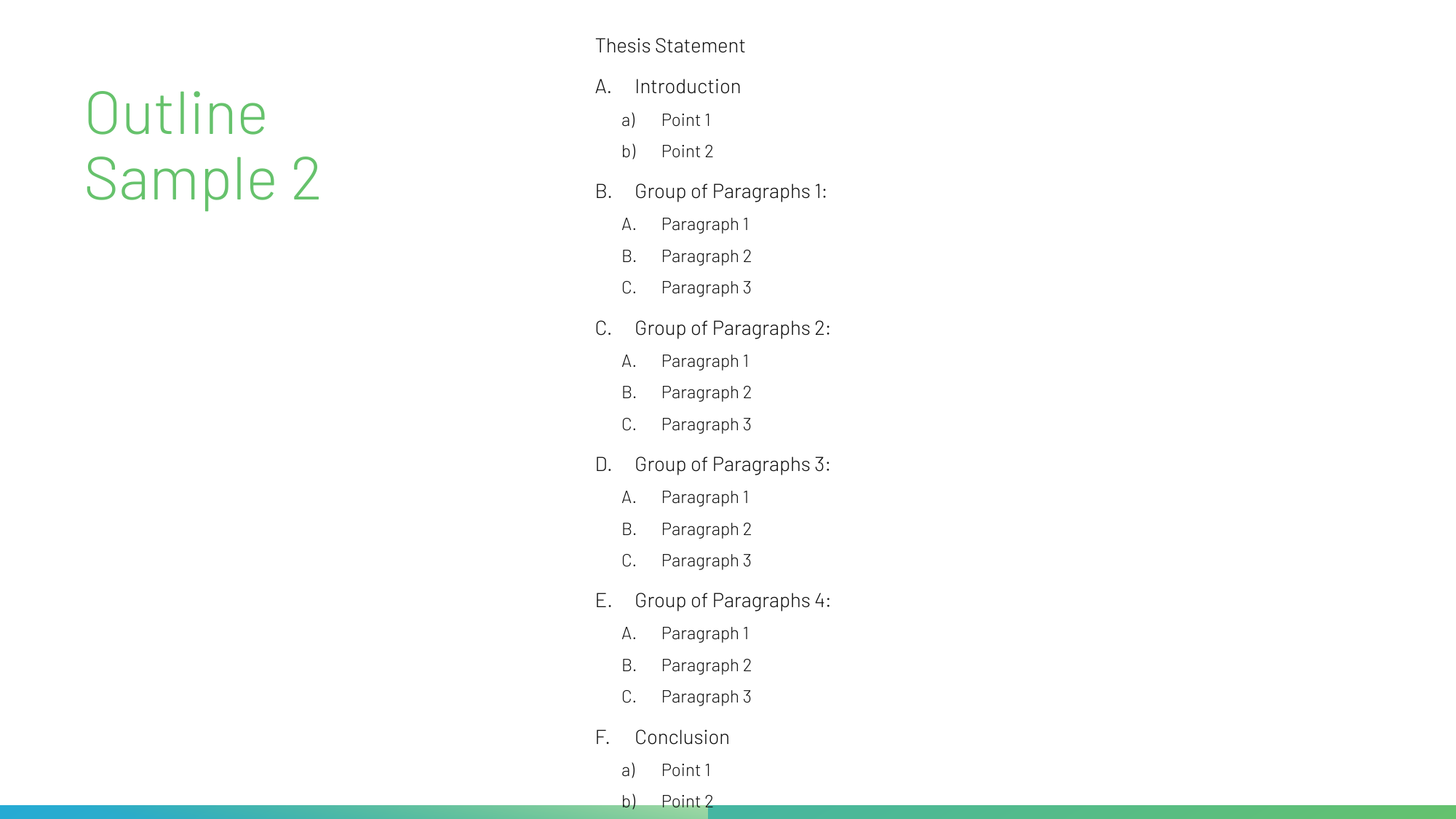

Thesis Statement
Introduction
Point 1
Point 2
Group of Paragraphs 1:
Paragraph 1
Paragraph 2
Paragraph 3
Group of Paragraphs 2:
Paragraph 1
Paragraph 2
Paragraph 3
Group of Paragraphs 3:
Paragraph 1
Paragraph 2
Paragraph 3
Group of Paragraphs 4:
Paragraph 1
Paragraph 2
Paragraph 3
Conclusion
Point 1
Point 2
# Outline Sample 2